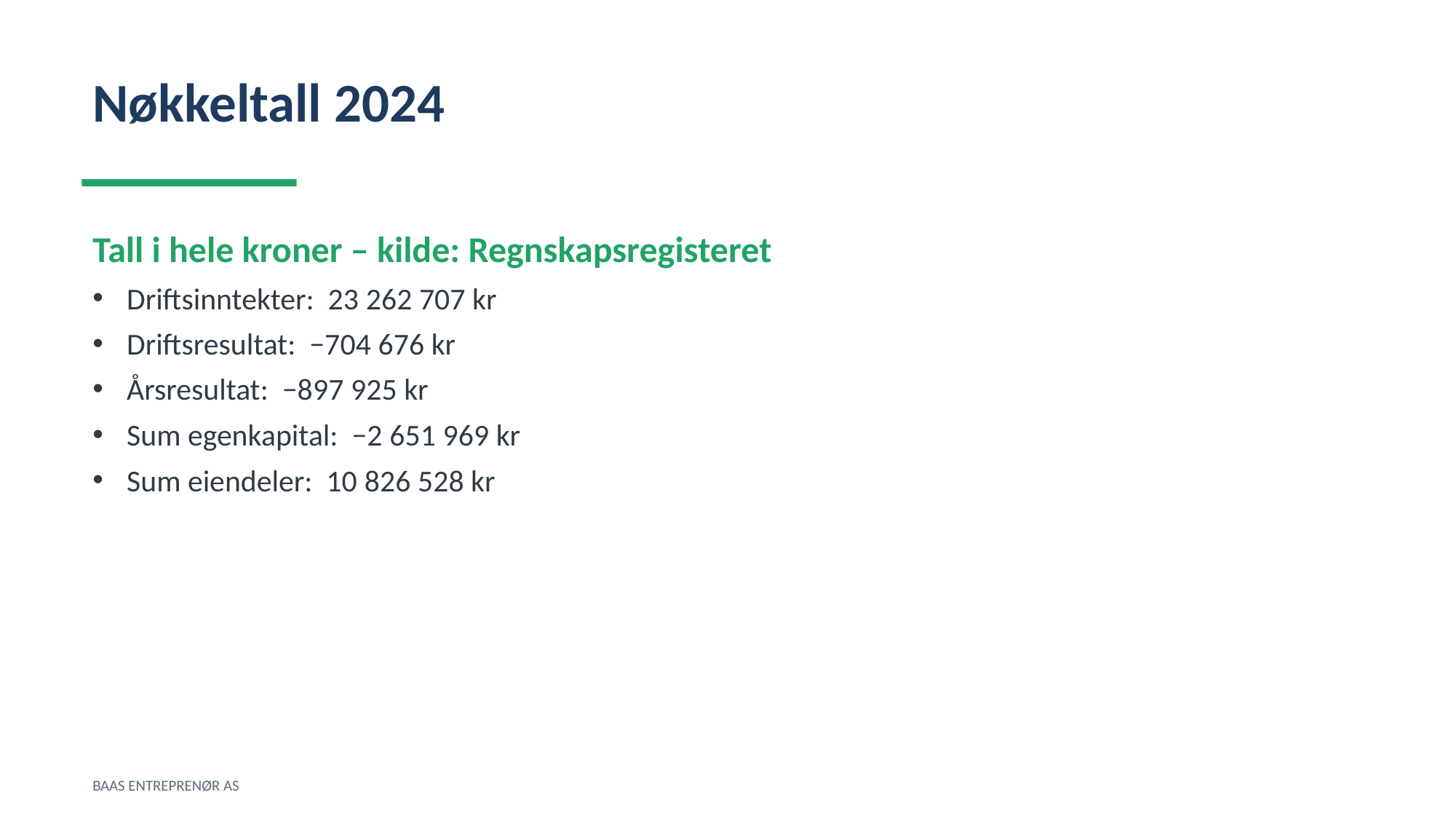

Nøkkeltall 2024

Tall i hele kroner – kilde: Regnskapsregisteret
Driftsinntekter:  23 262 707 kr
Driftsresultat:  −704 676 kr
Årsresultat:  −897 925 kr
Sum egenkapital:  −2 651 969 kr
Sum eiendeler:  10 826 528 kr
BAAS ENTREPRENØR AS